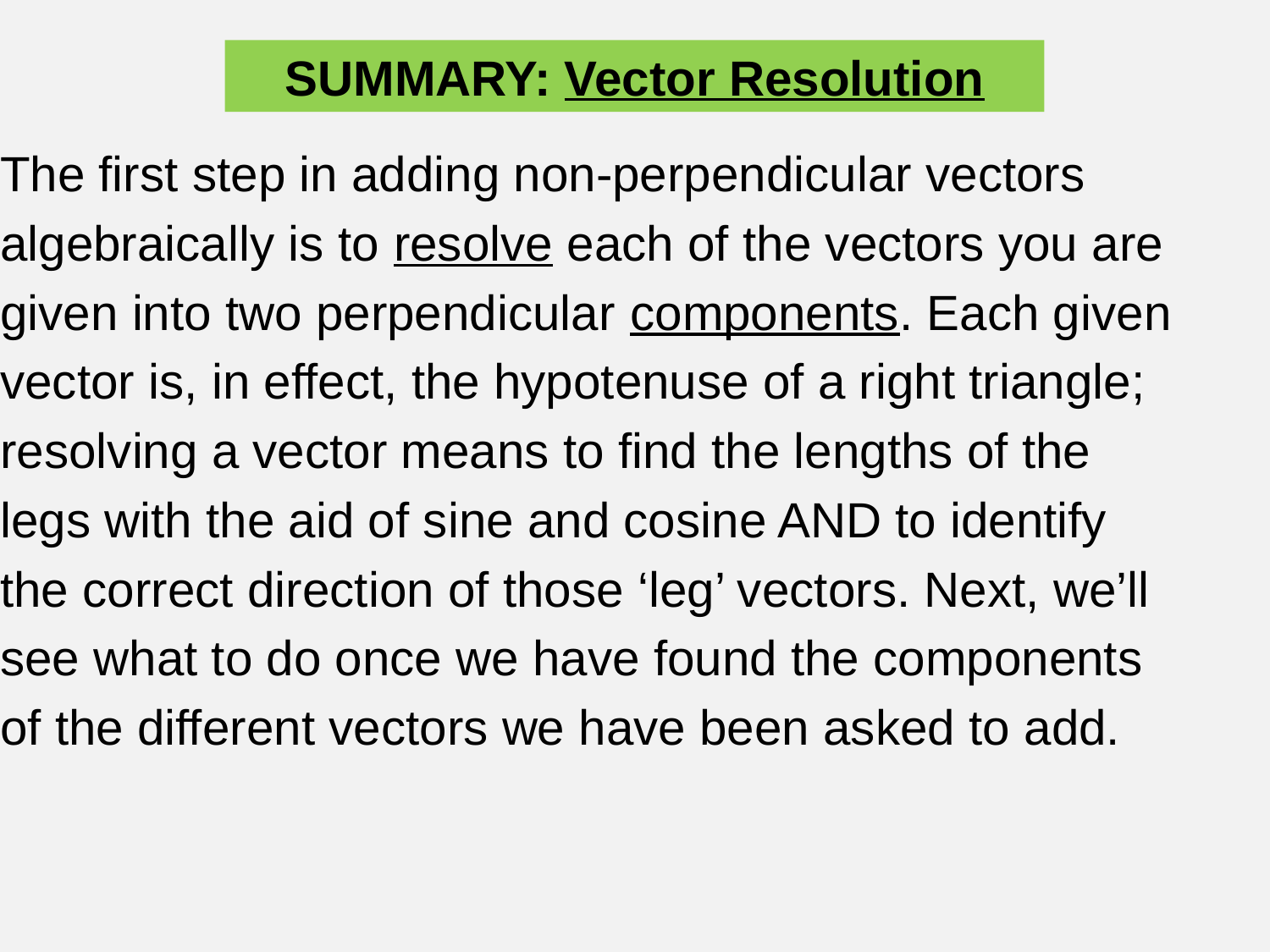

SUMMARY: Vector Resolution
The first step in adding non-perpendicular vectors
algebraically is to resolve each of the vectors you are
given into two perpendicular components. Each given
vector is, in effect, the hypotenuse of a right triangle;
resolving a vector means to find the lengths of the
legs with the aid of sine and cosine AND to identify
the correct direction of those ‘leg’ vectors. Next, we’ll
see what to do once we have found the components
of the different vectors we have been asked to add.